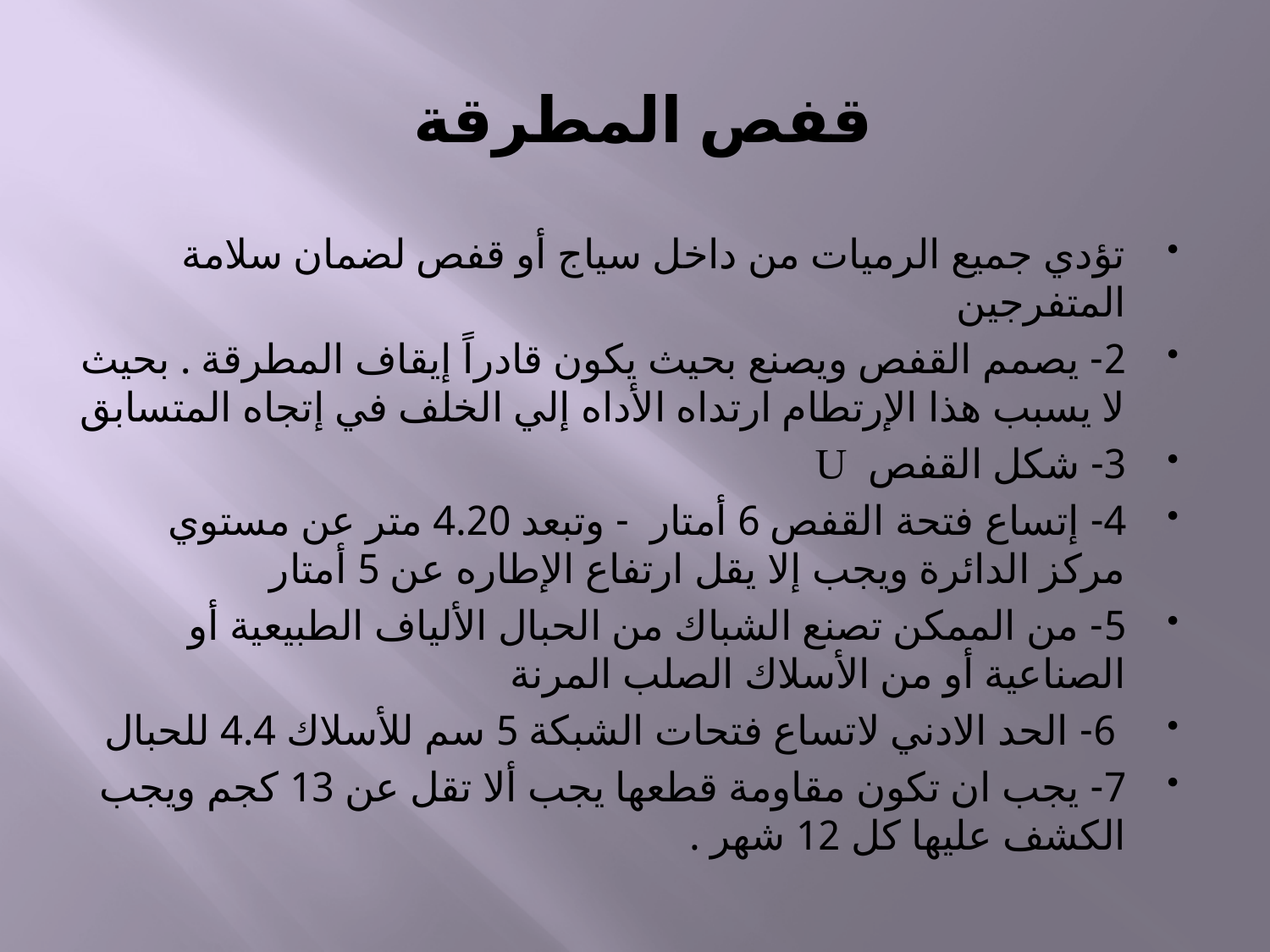

# قفص المطرقة
تؤدي جميع الرميات من داخل سياج أو قفص لضمان سلامة المتفرجين
2- يصمم القفص ويصنع بحيث يكون قادراً إيقاف المطرقة . بحيث لا يسبب هذا الإرتطام ارتداه الأداه إلي الخلف في إتجاه المتسابق
3- شكل القفص  U
4- إتساع فتحة القفص 6 أمتار  - وتبعد 4.20 متر عن مستوي مركز الدائرة ويجب إلا يقل ارتفاع الإطاره عن 5 أمتار
5- من الممكن تصنع الشباك من الحبال الألياف الطبيعية أو الصناعية أو من الأسلاك الصلب المرنة
 6- الحد الادني لاتساع فتحات الشبكة 5 سم للأسلاك 4.4 للحبال
7- يجب ان تكون مقاومة قطعها يجب ألا تقل عن 13 كجم ويجب الكشف عليها كل 12 شهر .